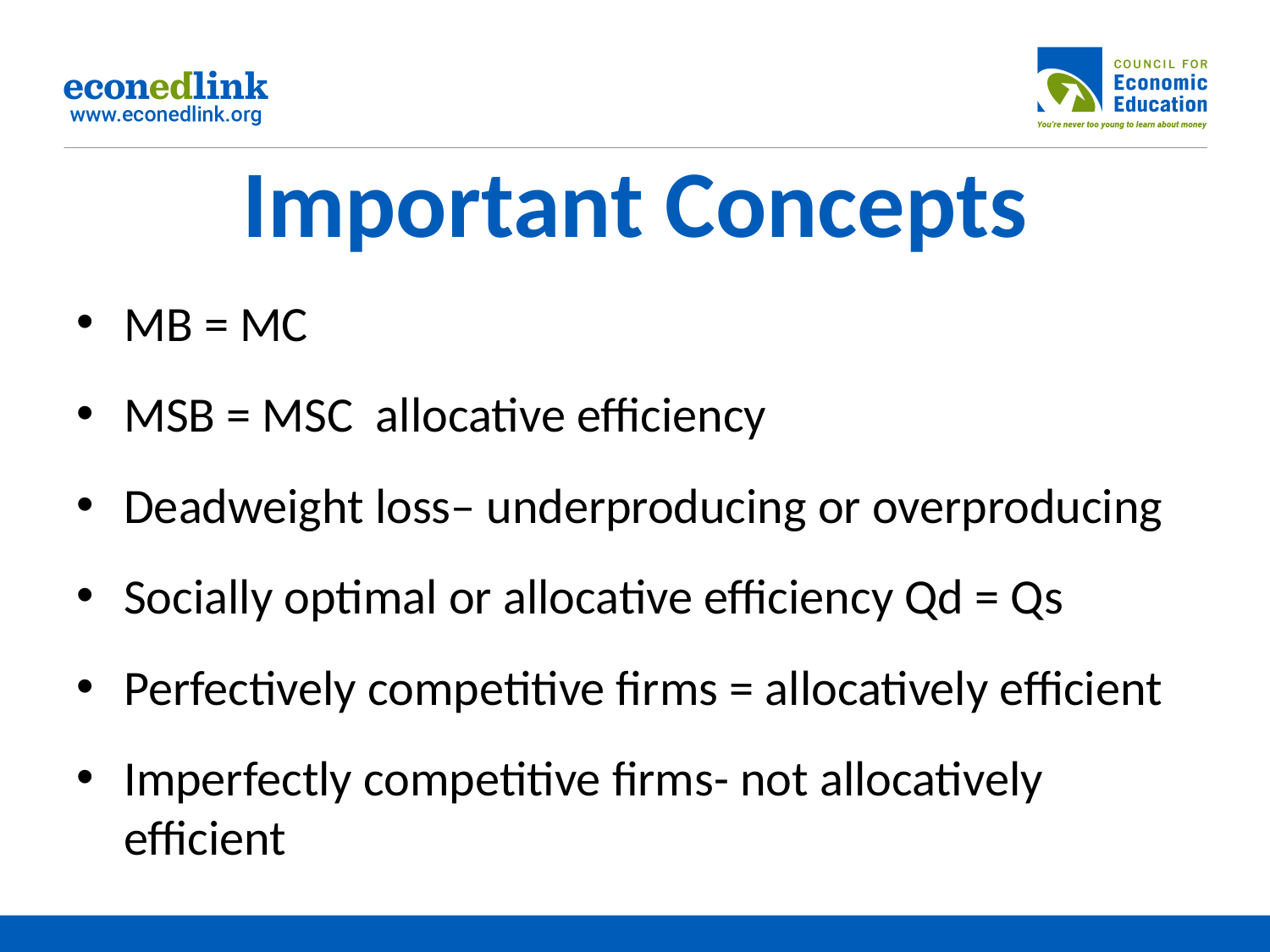

# Important Concepts
MB = MC
MSB = MSC  allocative efficiency
Deadweight loss– underproducing or overproducing
Socially optimal or allocative efficiency Qd = Qs
Perfectively competitive firms = allocatively efficient
Imperfectly competitive firms- not allocatively efficient